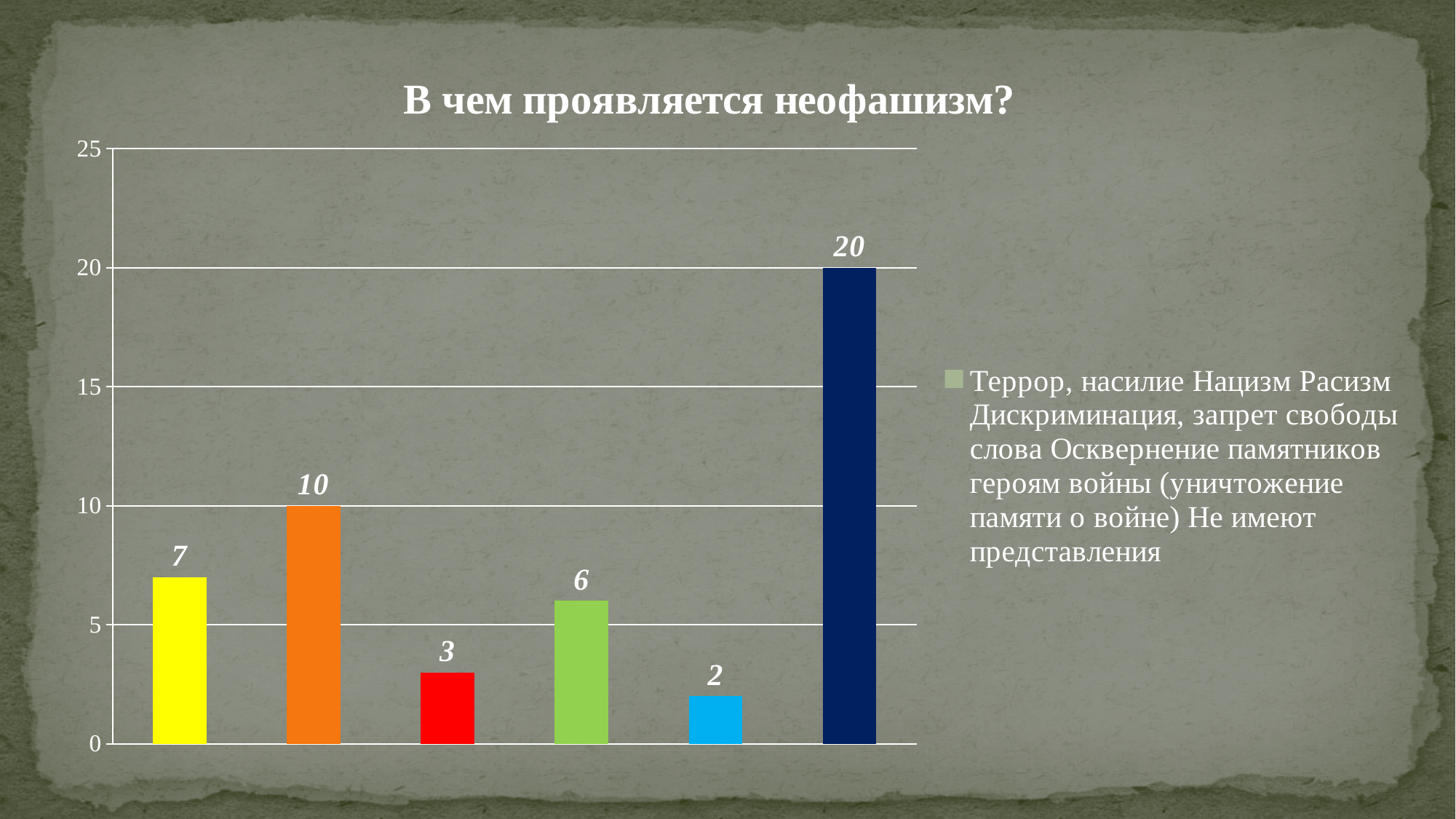

### Chart: В чем проявляется неофашизм?

| Category | Террор, насилие |
|---|---|
| Террор, насилие | 7.0 |
| Нацизм | 10.0 |
| Расизм | 3.0 |
| Дискриминация, запрет свободы слова | 6.0 |
| Осквернение памятников героям войны (уничтожение памяти о войне) | 2.0 |
| Не имеют представления | 20.0 |